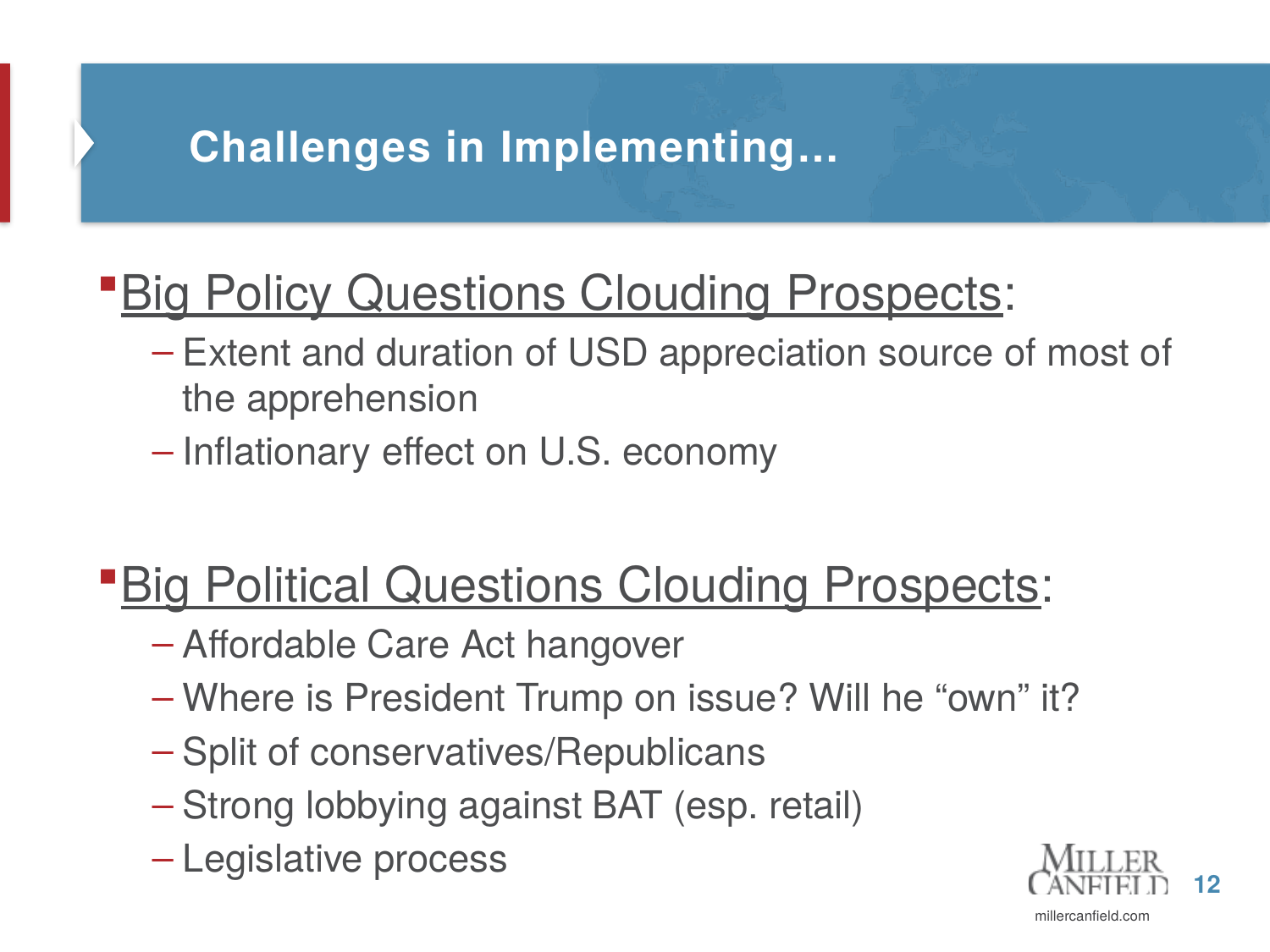

# Challenges in Implementing…
Big Policy Questions Clouding Prospects:
Extent and duration of USD appreciation source of most of the apprehension
Inflationary effect on U.S. economy

Big Political Questions Clouding Prospects:
Affordable Care Act hangover
Where is President Trump on issue? Will he “own” it?
Split of conservatives/Republicans
Strong lobbying against BAT (esp. retail)
Legislative process
12